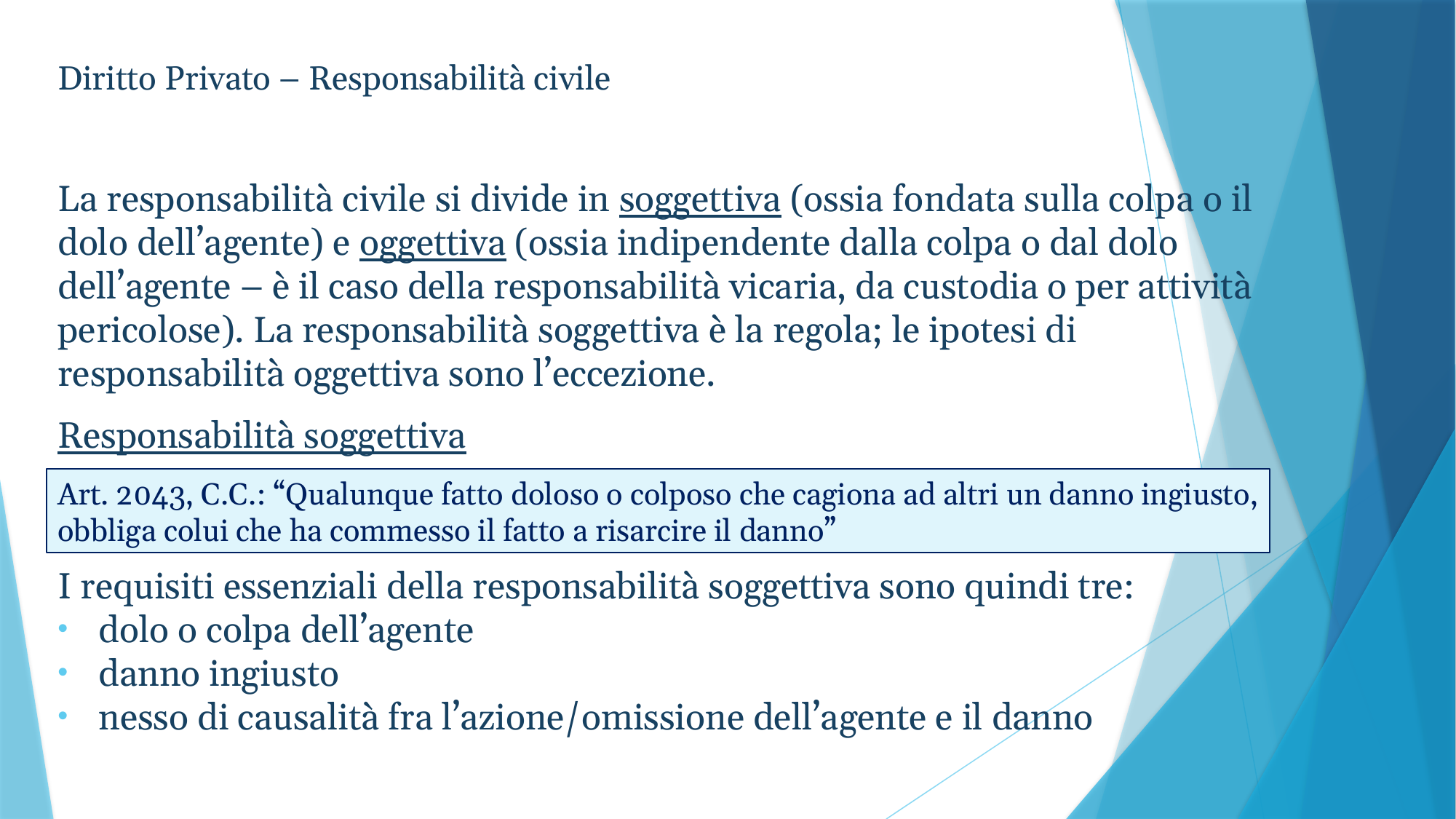

Diritto Privato – Responsabilità civile
La responsabilità civile si divide in soggettiva (ossia fondata sulla colpa o il dolo dell’agente) e oggettiva (ossia indipendente dalla colpa o dal dolo dell’agente – è il caso della responsabilità vicaria, da custodia o per attività pericolose). La responsabilità soggettiva è la regola; le ipotesi di responsabilità oggettiva sono l’eccezione.
Responsabilità soggettiva

I requisiti essenziali della responsabilità soggettiva sono quindi tre:
dolo o colpa dell’agente
danno ingiusto
nesso di causalità fra l’azione/omissione dell’agente e il danno

Art. 2043, C.C.: “Qualunque fatto doloso o colposo che cagiona ad altri un danno ingiusto, obbliga colui che ha commesso il fatto a risarcire il danno”